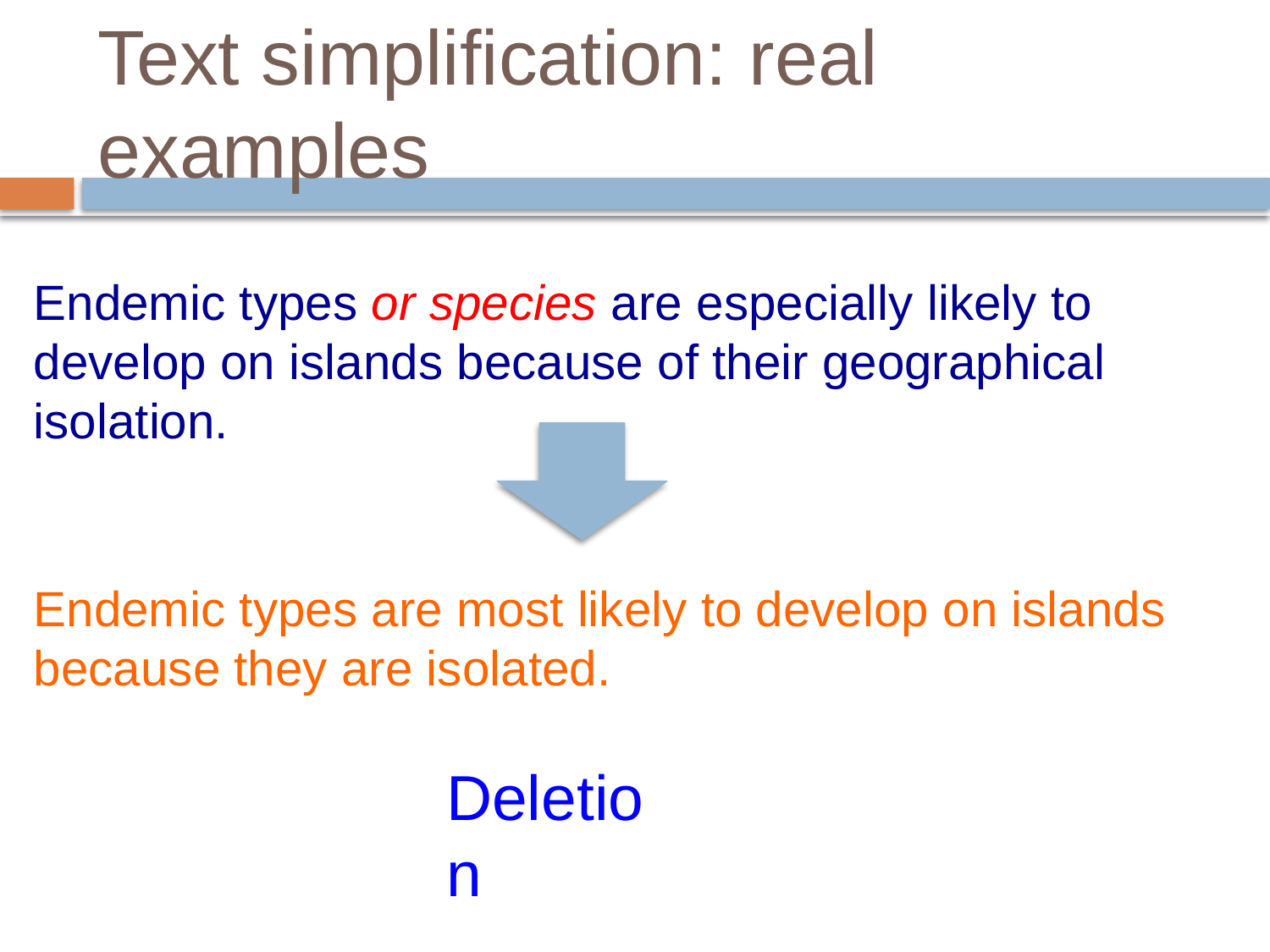

# Text simplification: real examples
Endemic types or species are especially likely to develop on islands because of their geographical isolation.

Endemic types are most likely to develop on islands because they are isolated.
Deletion